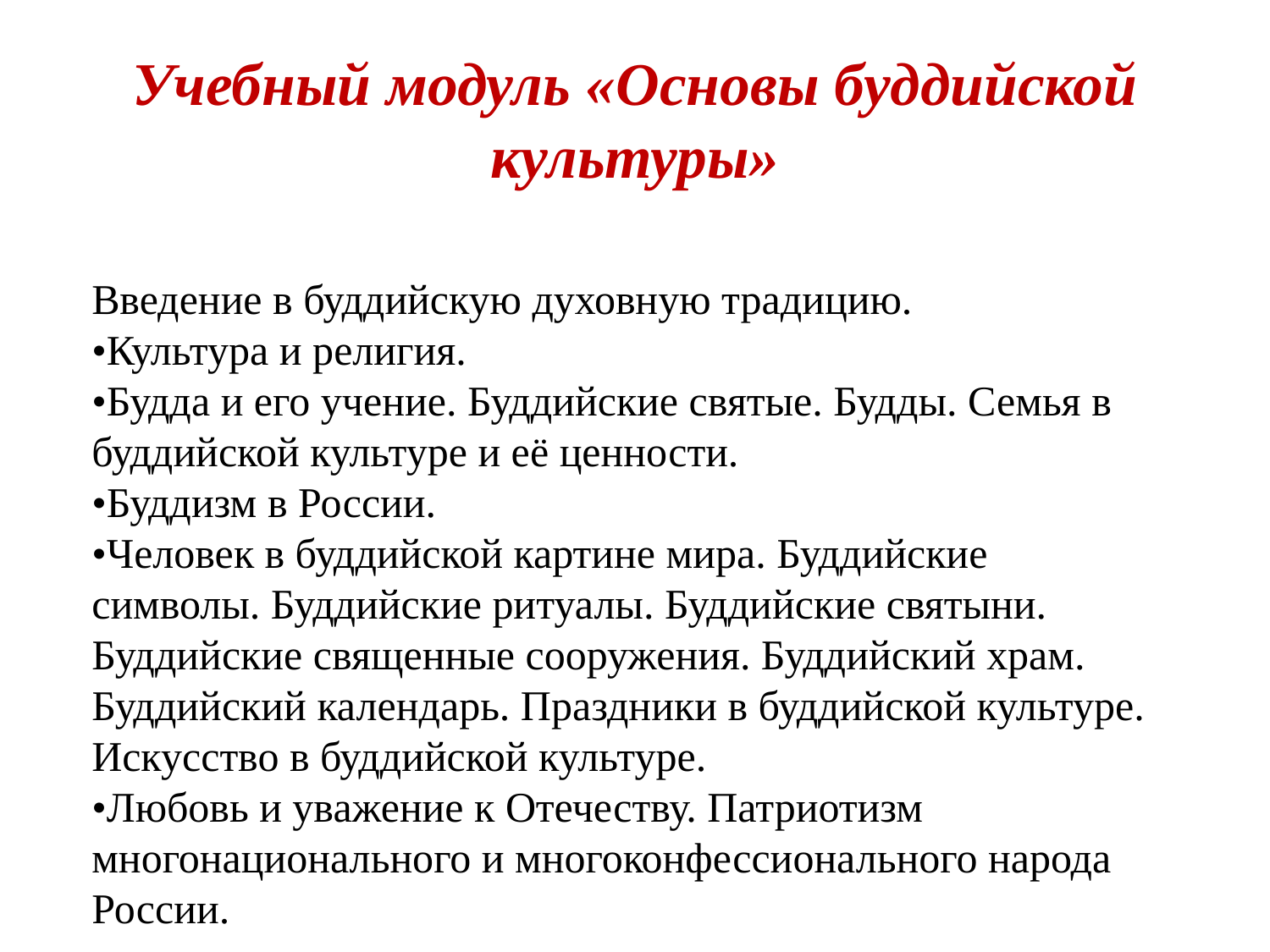

# Учебный модуль «Основы буддийской культуры»

Введение в буддийскую духовную традицию.
•Культура и религия.
•Будда и его учение. Буддийские святые. Будды. Семья в буддийской культуре и её ценности.
•Буддизм в России.
•Человек в буддийской картине мира. Буддийские символы. Буддийские ритуалы. Буддийские святыни. Буддийские священные сооружения. Буддийский храм. Буддийский календарь. Праздники в буддийской культуре. Искусство в буддийской культуре.
•Любовь и уважение к Отечеству. Патриотизм многонационального и многоконфессионального народа России.